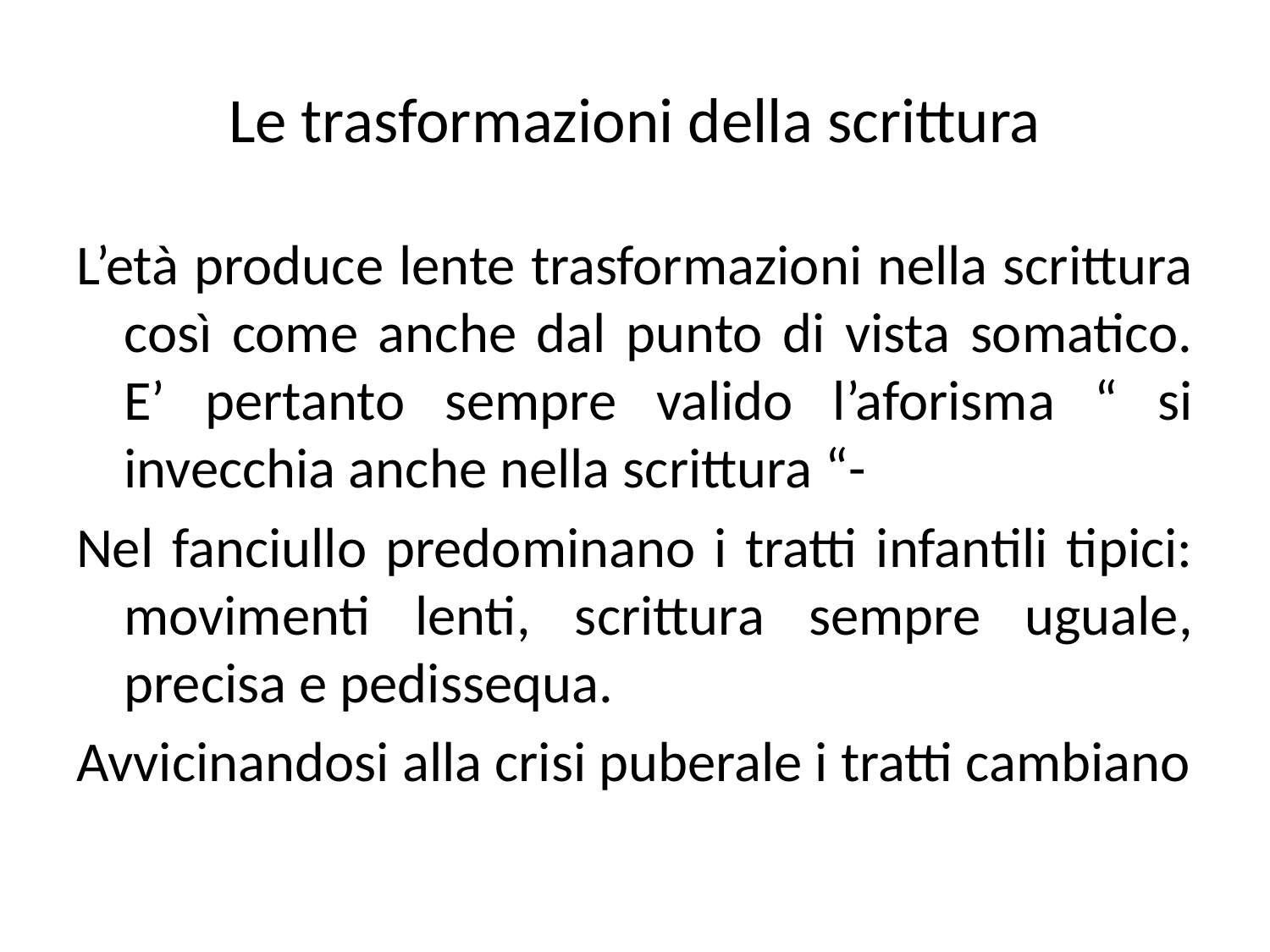

# Le trasformazioni della scrittura
L’età produce lente trasformazioni nella scrittura così come anche dal punto di vista somatico. E’ pertanto sempre valido l’aforisma “ si invecchia anche nella scrittura “-
Nel fanciullo predominano i tratti infantili tipici: movimenti lenti, scrittura sempre uguale, precisa e pedissequa.
Avvicinandosi alla crisi puberale i tratti cambiano